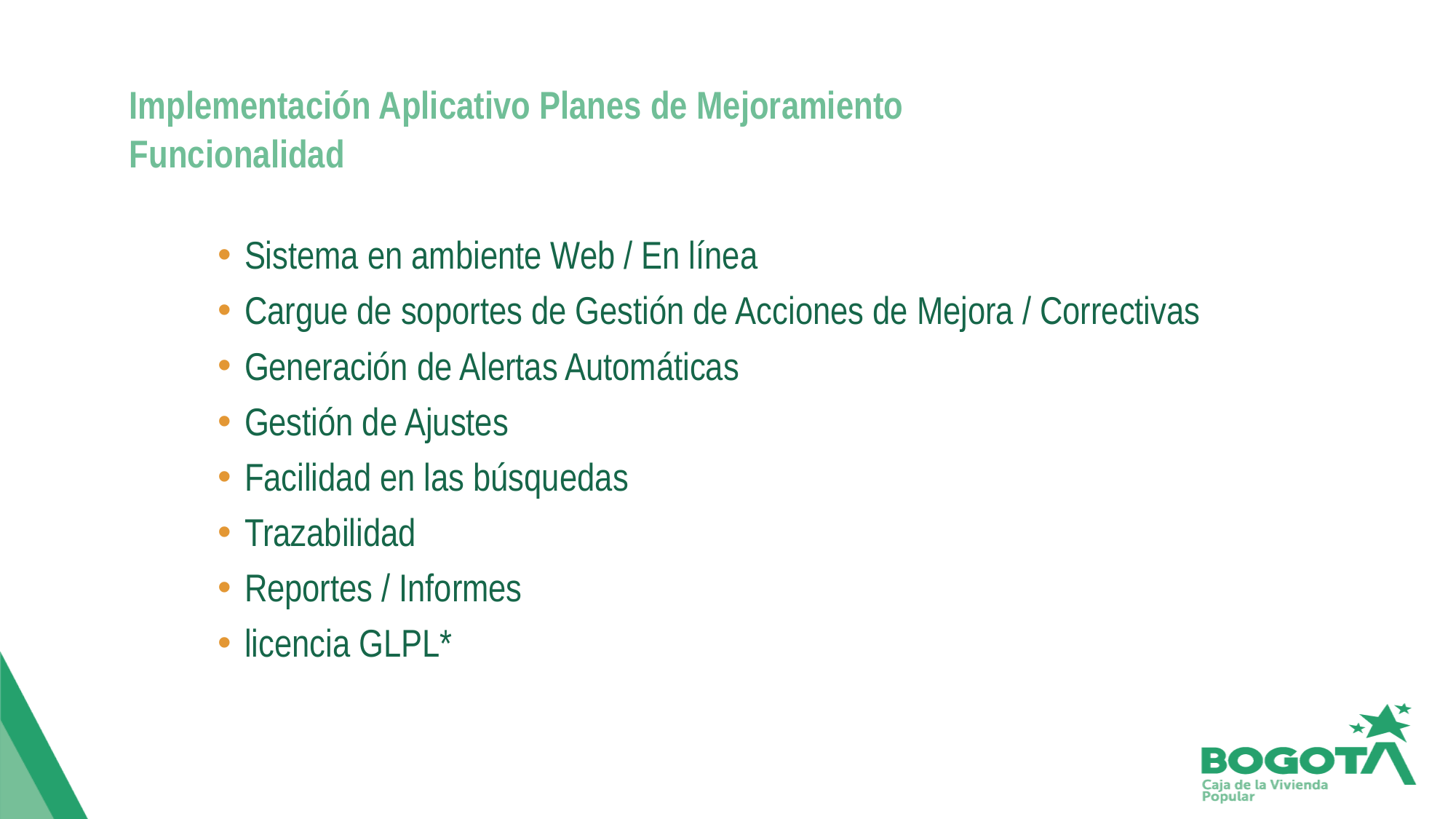

Implementación Aplicativo Planes de Mejoramiento
Funcionalidad
Sistema en ambiente Web / En línea
Cargue de soportes de Gestión de Acciones de Mejora / Correctivas
Generación de Alertas Automáticas
Gestión de Ajustes
Facilidad en las búsquedas
Trazabilidad
Reportes / Informes
licencia GLPL*